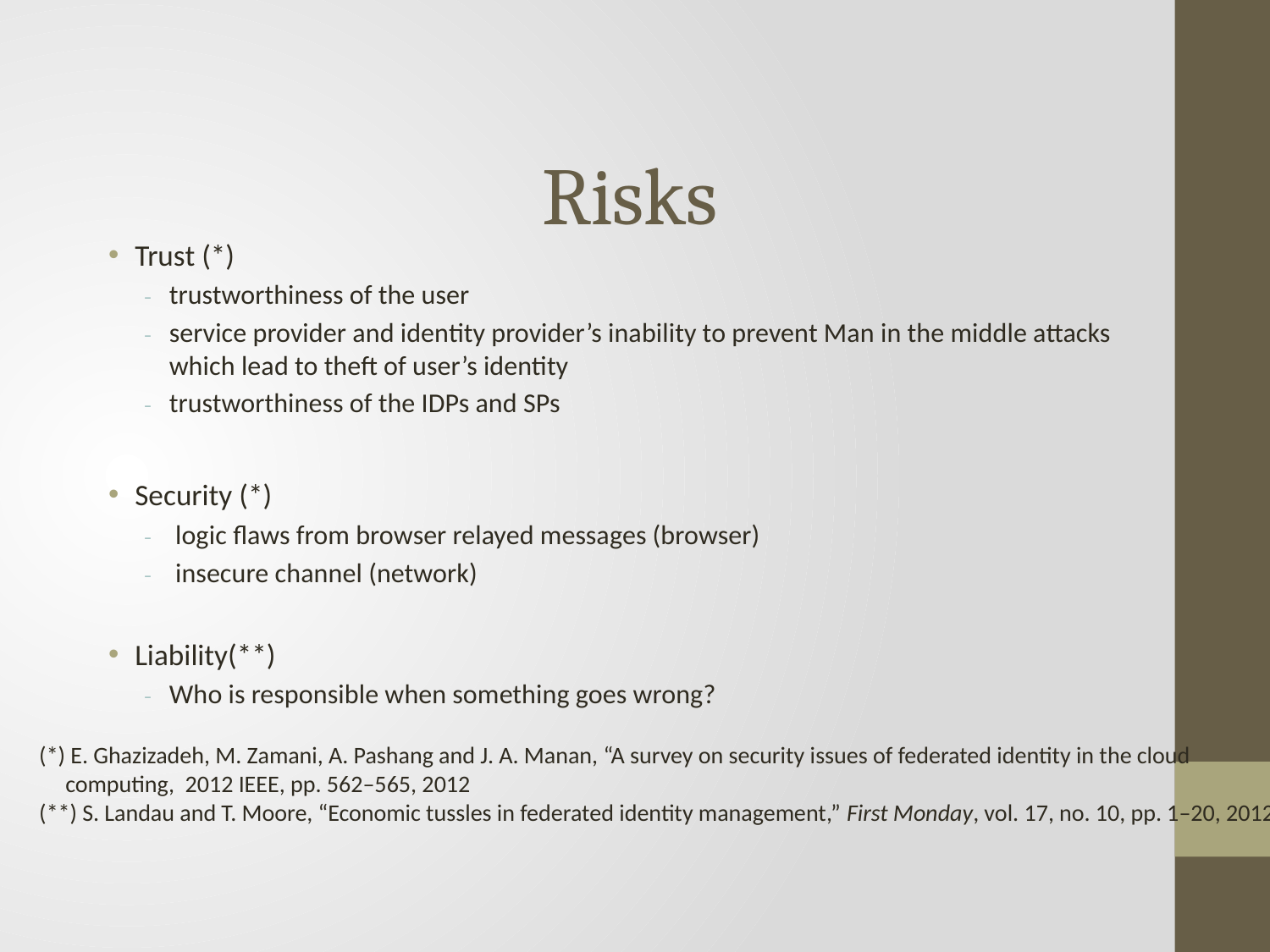

# Risks
Trust (*)
trustworthiness of the user
service provider and identity provider’s inability to prevent Man in the middle attacks which lead to theft of user’s identity
trustworthiness of the IDPs and SPs

Security (*)
 logic flaws from browser relayed messages (browser)
 insecure channel (network)

Liability(**)
Who is responsible when something goes wrong?
(*) E. Ghazizadeh, M. Zamani, A. Pashang and J. A. Manan, “A survey on security issues of federated identity in the cloud
     computing,  2012 IEEE, pp. 562–565, 2012
(**) S. Landau and T. Moore, “Economic tussles in federated identity management,” First Monday, vol. 17, no. 10, pp. 1–20, 2012